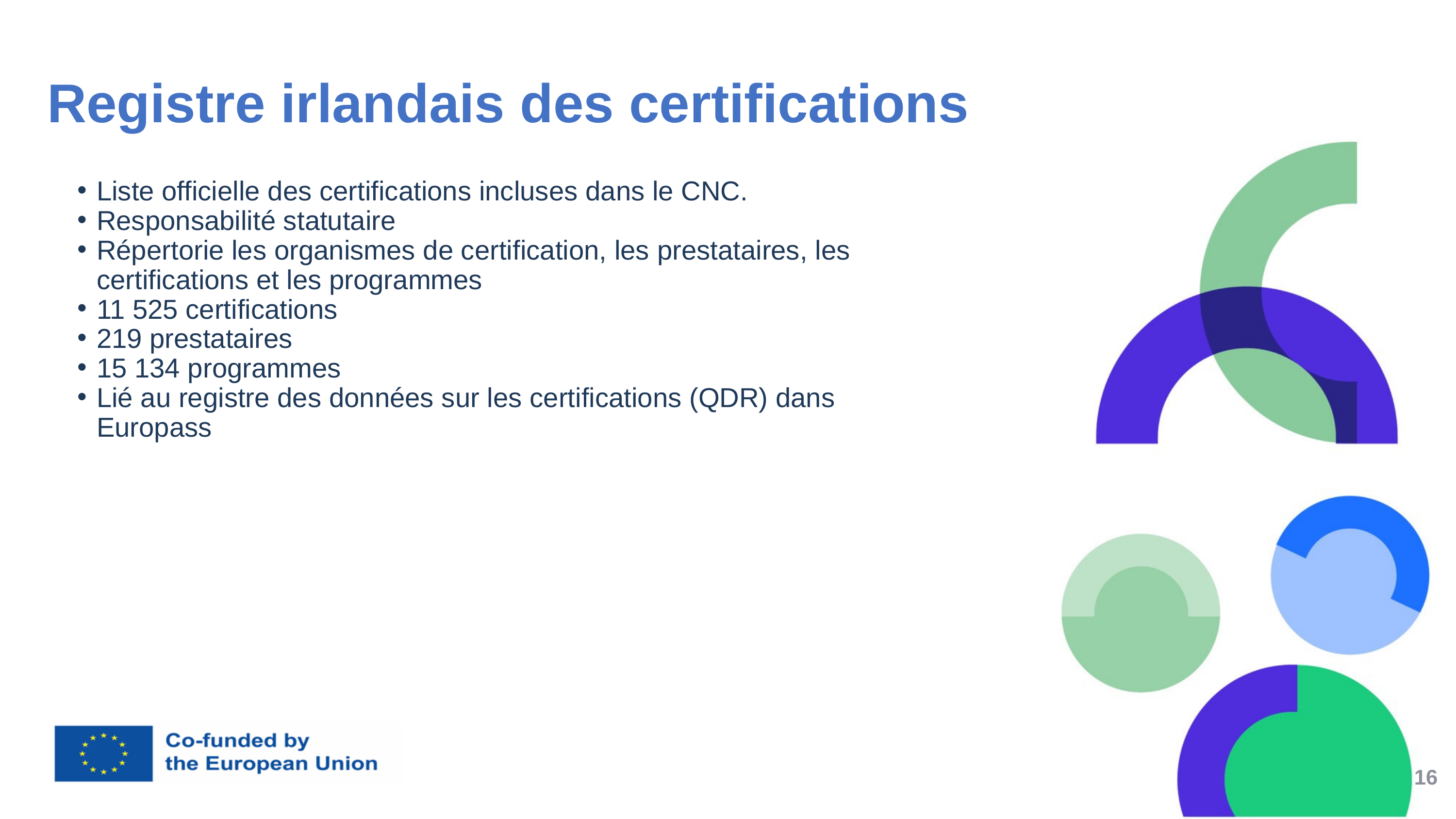

Registre irlandais des certifications
Liste officielle des certifications incluses dans le CNC.
Responsabilité statutaire
Répertorie les organismes de certification, les prestataires, les certifications et les programmes
11 525 certifications
219 prestataires
15 134 programmes
Lié au registre des données sur les certifications (QDR) dans Europass

16